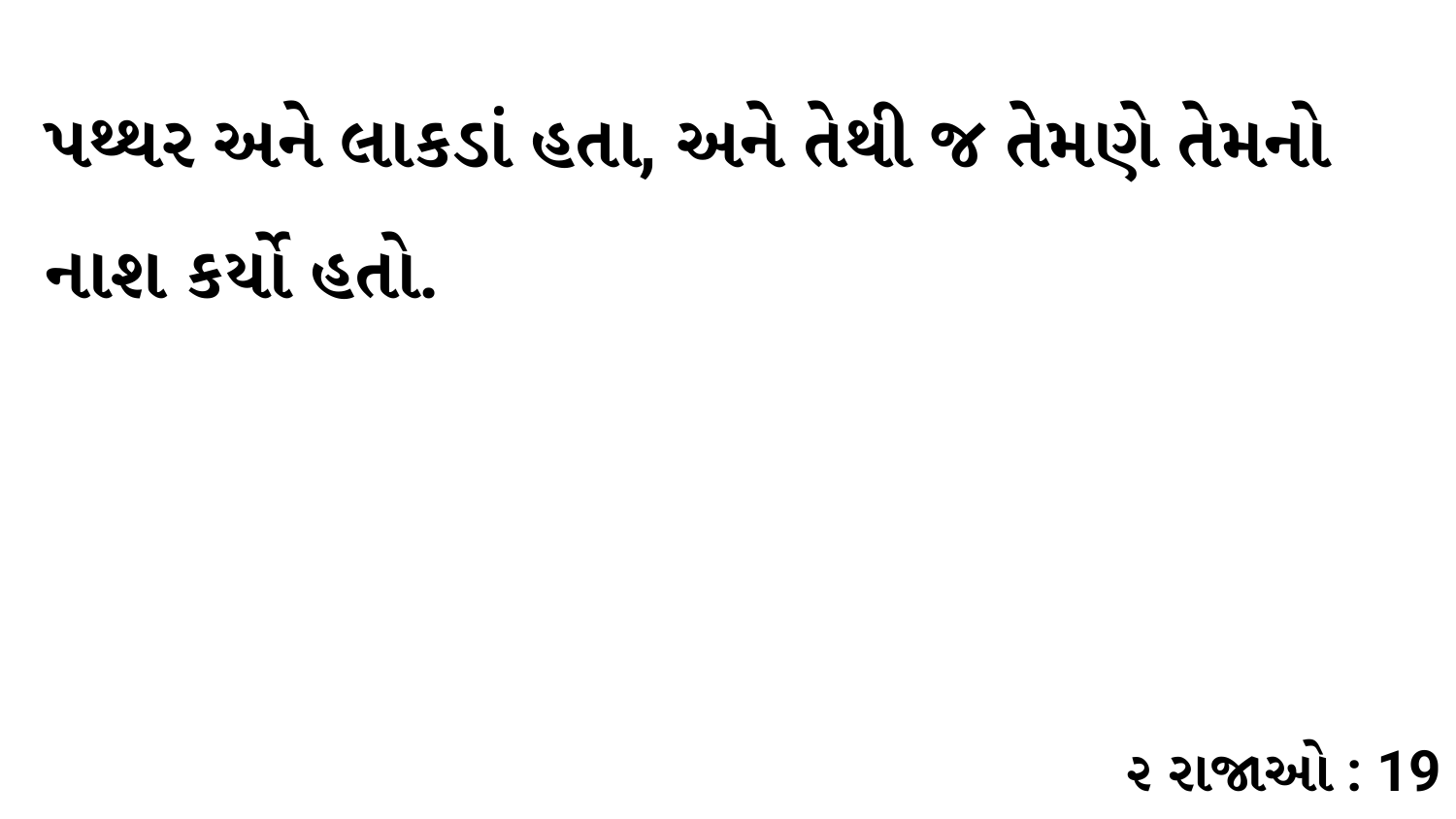

પથ્થર અને લાકડાં હતા, અને તેથી જ તેમણે તેમનો નાશ કર્યો હતો.
૨ રાજાઓ : 19